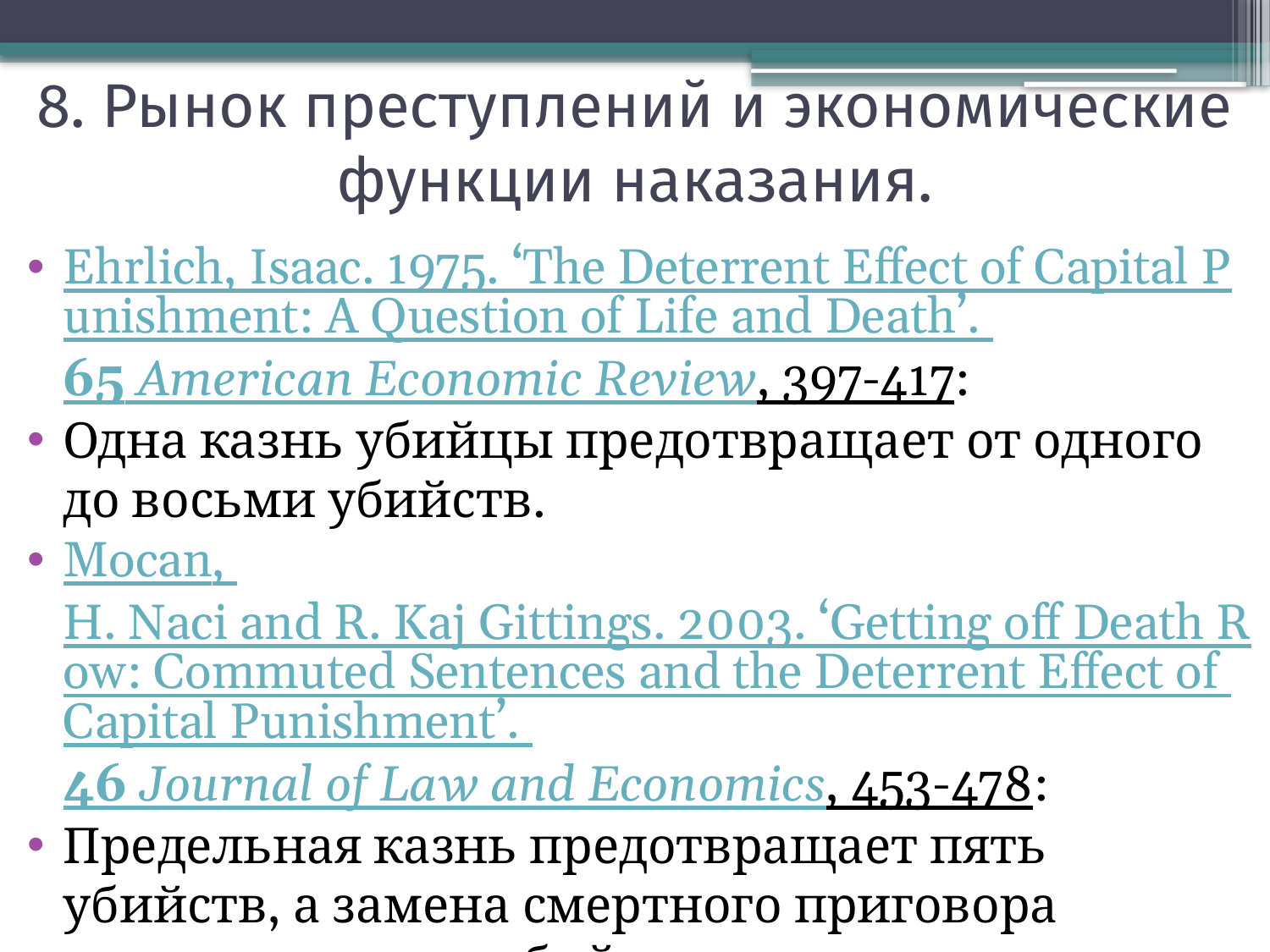

8. Рынок преступлений и экономические функции наказания.
Ehrlich, Isaac. 1975. ‘The Deterrent Effect of Capital Punishment: A Question of Life and Death’. 65 American Economic Review, 397-417:
Одна казнь убийцы предотвращает от одного до восьми убийств.
Mocan, H. Naci and R. Kaj Gittings. 2003. ‘Getting off Death Row: Commuted Sentences and the Deterrent Effect of Capital Punishment’. 46 Journal of Law and Economics, 453-478:
Предельная казнь предотвращает пять убийств, а замена смертного приговора приводит к пяти убийствам.